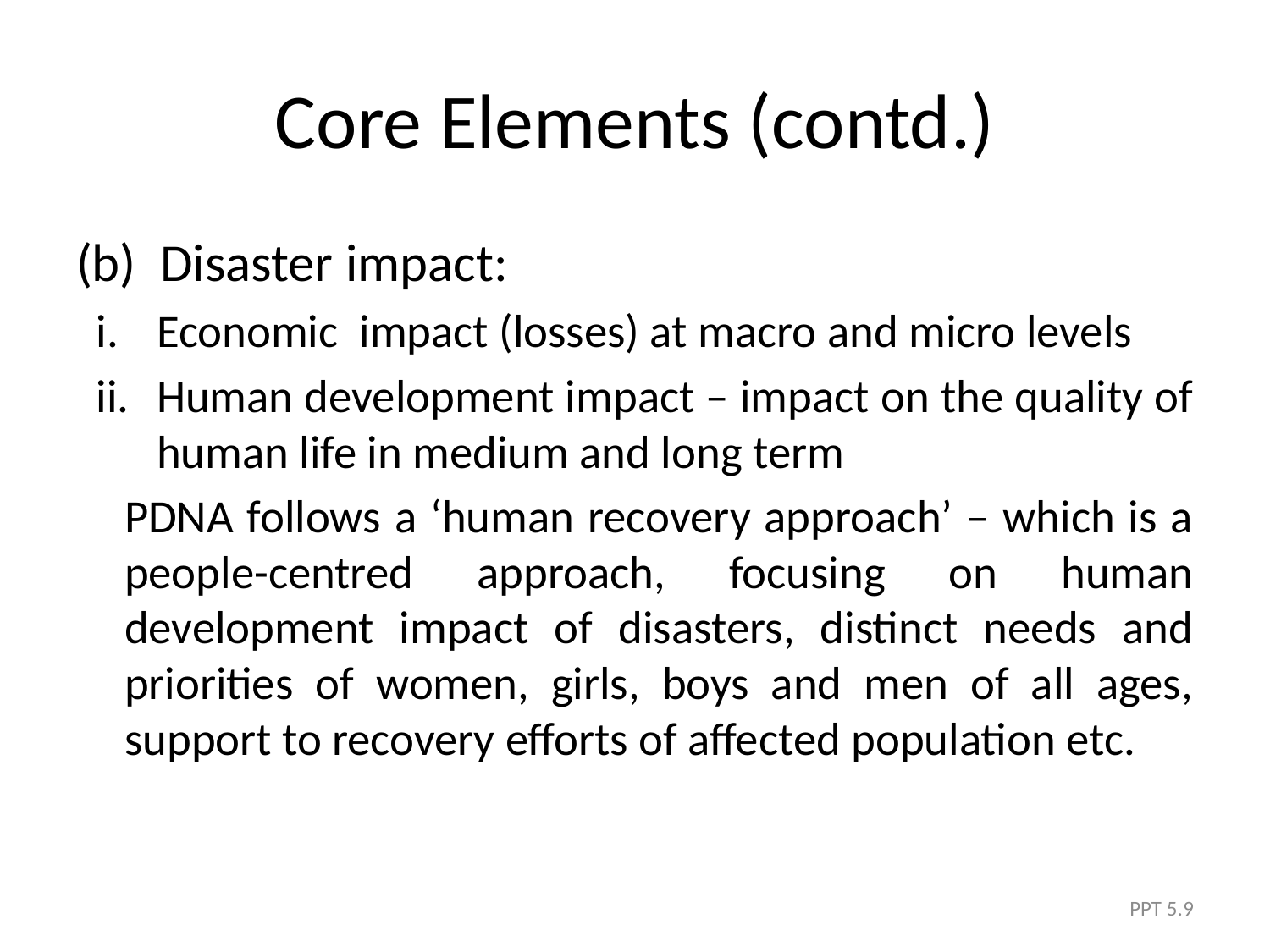

# Core Elements (contd.)
(b)  Disaster impact:
Economic  impact (losses) at macro and micro levels
Human development impact – impact on the quality of human life in medium and long term
	PDNA follows a ‘human recovery approach’ – which is a people-centred approach, focusing on human development impact of disasters, distinct needs and priorities of women, girls, boys and men of all ages, support to recovery efforts of affected population etc.
PPT 5.9